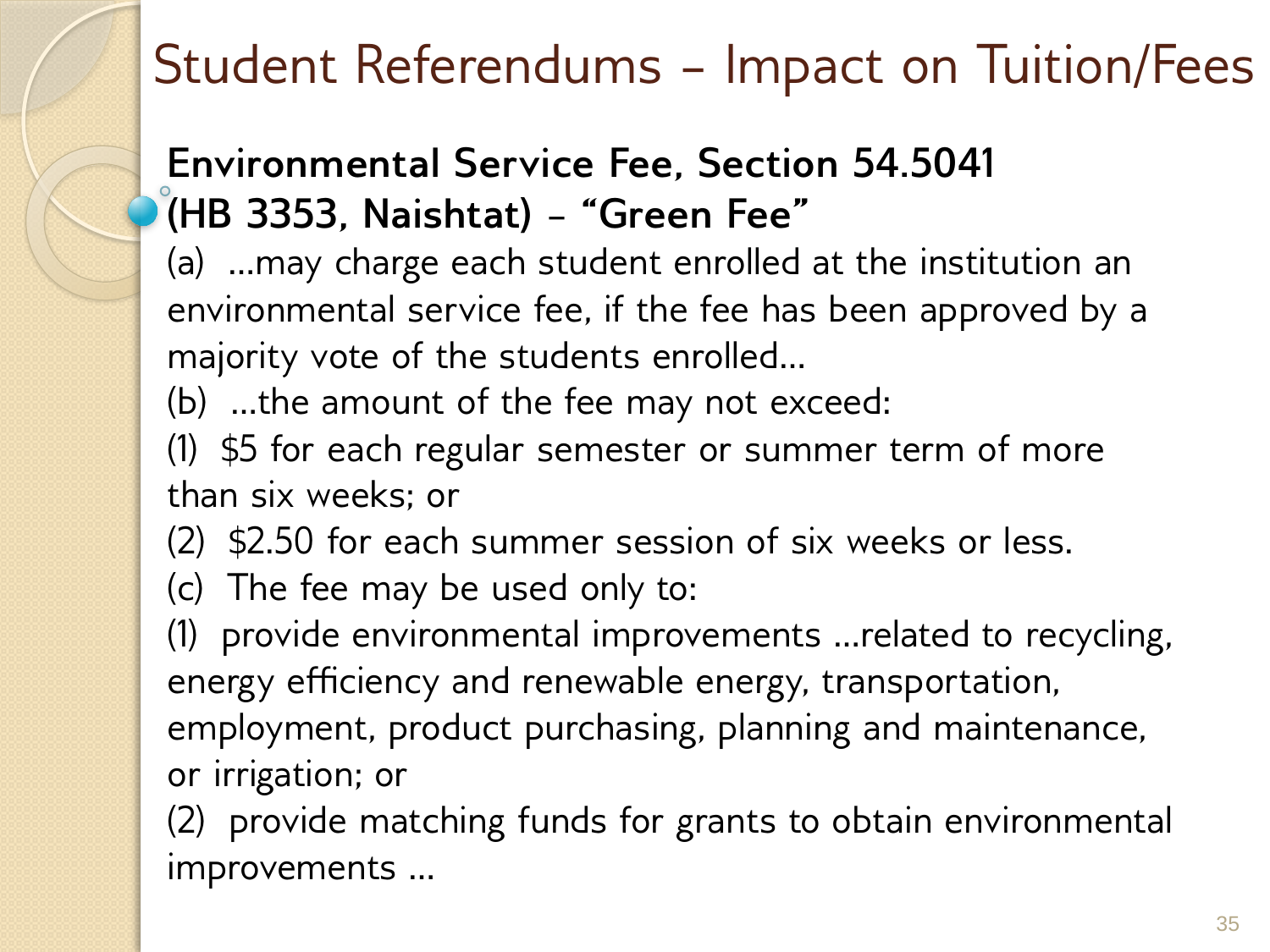

# Student Referendums – Impact on Tuition/Fees
Environmental Service Fee, Section 54.5041
(HB 3353, Naishtat) – “Green Fee”
(a)  …may charge each student enrolled at the institution an environmental service fee, if the fee has been approved by a majority vote of the students enrolled…
(b)  …the amount of the fee may not exceed:
(1)  $5 for each regular semester or summer term of more than six weeks; or
(2)  $2.50 for each summer session of six weeks or less.
(c)  The fee may be used only to:
(1)  provide environmental improvements …related to recycling, energy efficiency and renewable energy, transportation, employment, product purchasing, planning and maintenance, or irrigation; or
(2)  provide matching funds for grants to obtain environmental improvements …

35